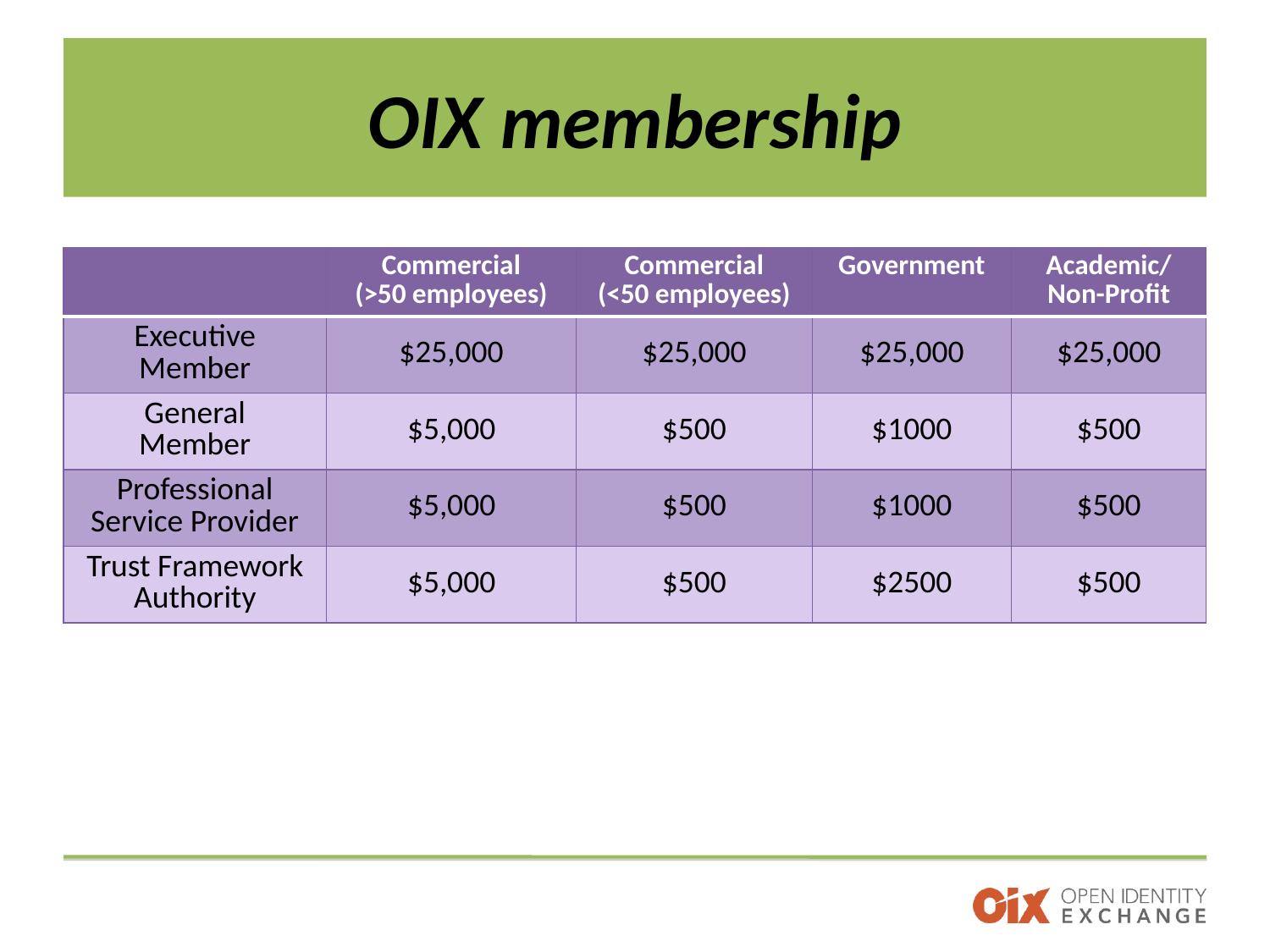

# OIX membership
|  | Commercial (>50 employees) | Commercial (<50 employees) | Government | Academic/Non-Profit |
| --- | --- | --- | --- | --- |
| Executive Member | $25,000 | $25,000 | $25,000 | $25,000 |
| General Member | $5,000 | $500 | $1000 | $500 |
| Professional Service Provider | $5,000 | $500 | $1000 | $500 |
| Trust Framework Authority | $5,000 | $500 | $2500 | $500 |